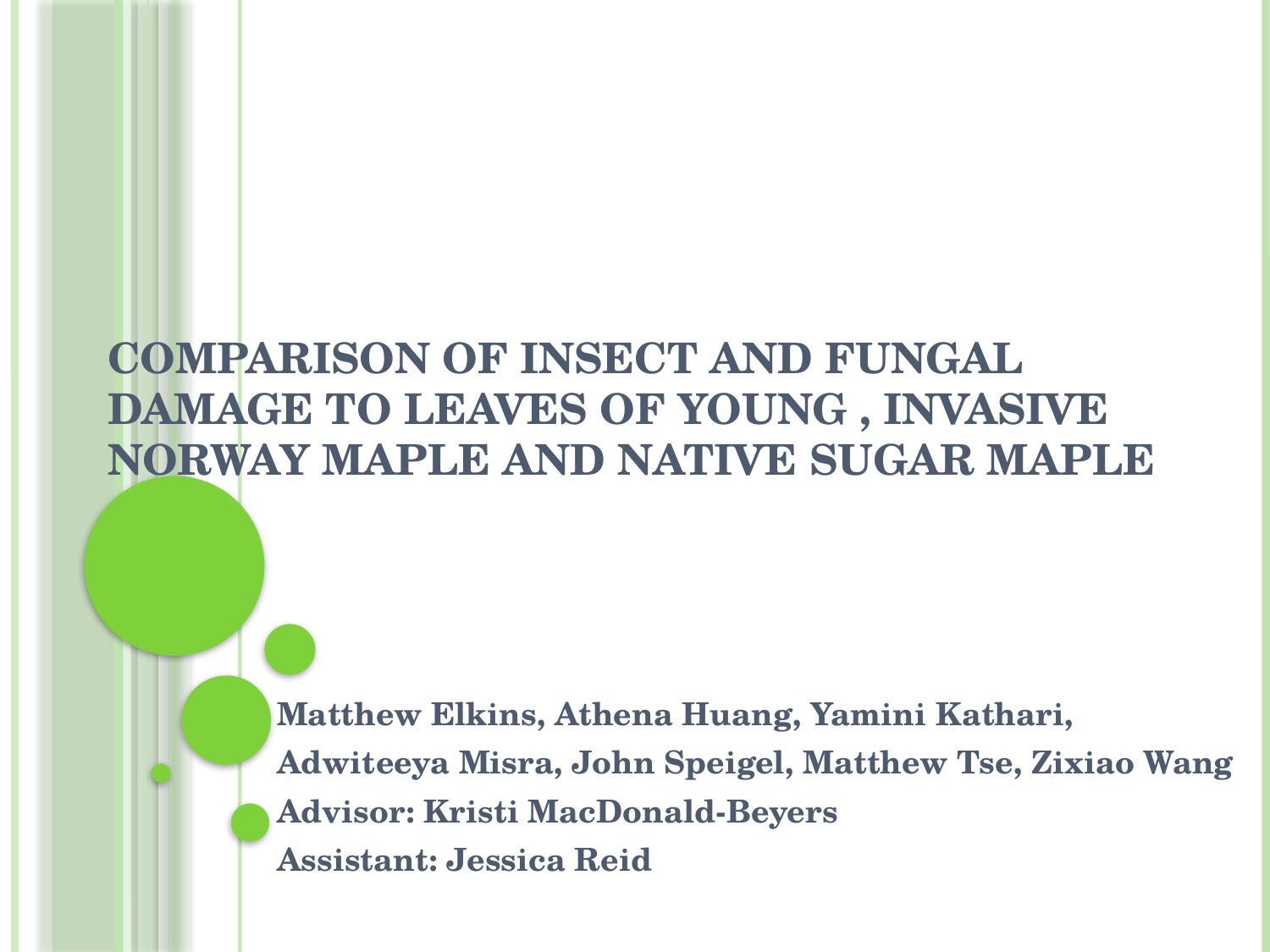

# Comparison of Insect and Fungal Damage to Leaves of Young , Invasive Norway Maple and Native Sugar Maple
Matthew Elkins, Athena Huang, Yamini Kathari,
Adwiteeya Misra, John Speigel, Matthew Tse, Zixiao Wang
Advisor: Kristi MacDonald-Beyers
Assistant: Jessica Reid